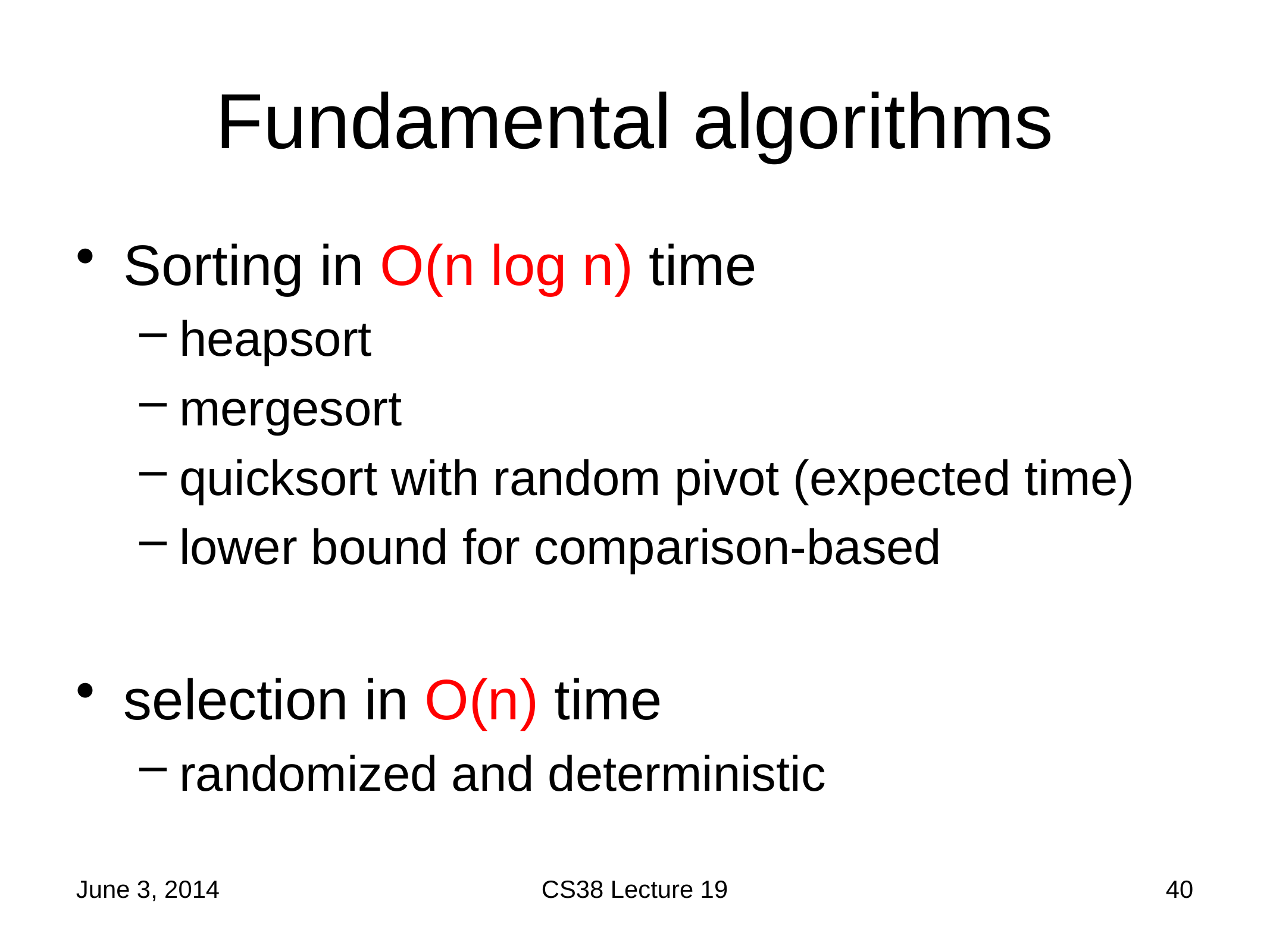

# Fundamental algorithms
Sorting in O(n log n) time
heapsort
mergesort
quicksort with random pivot (expected time)
lower bound for comparison-based

selection in O(n) time
randomized and deterministic
June 3, 2014
CS38 Lecture 19
40